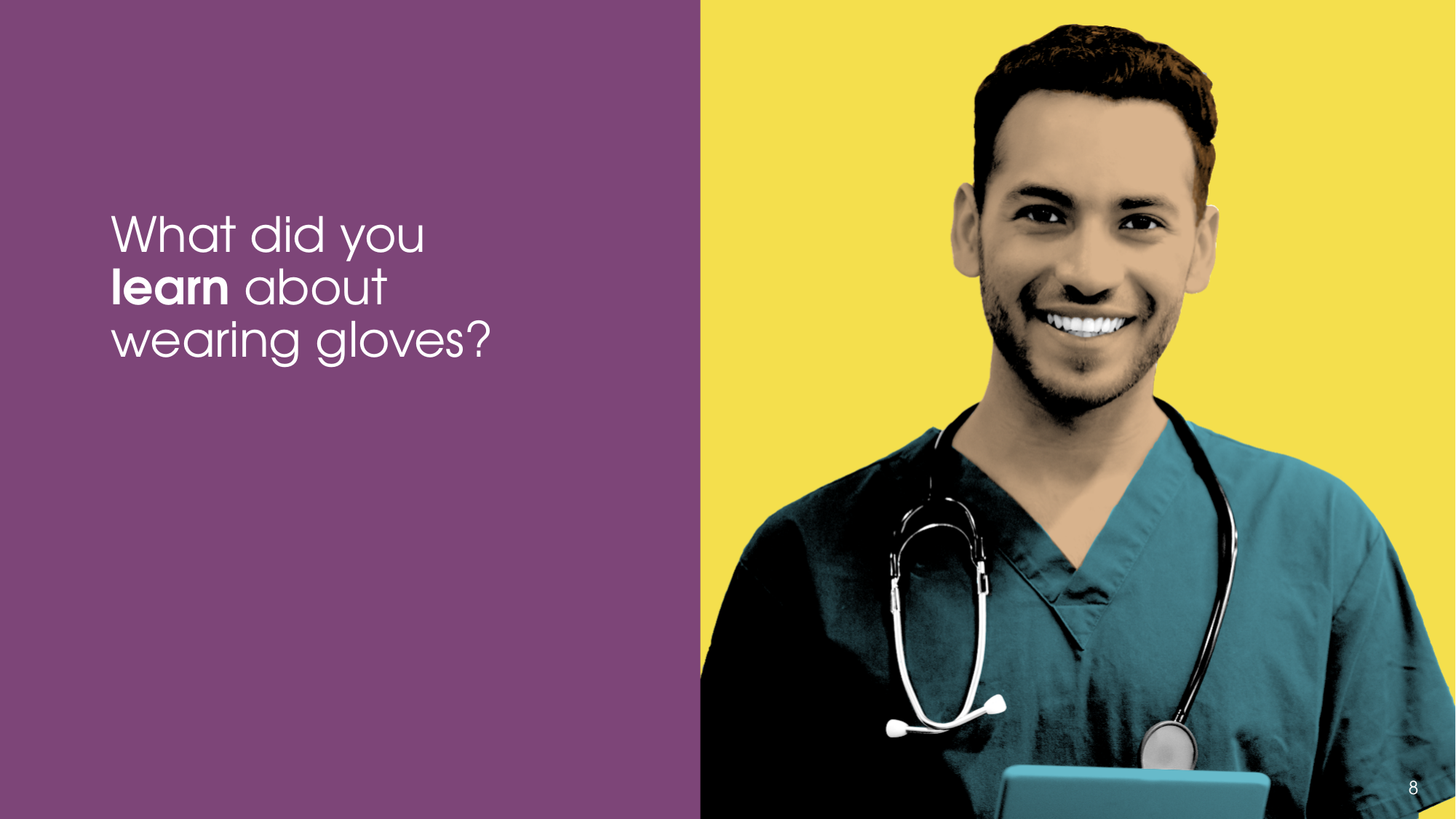

# What did you learn about wearing gloves?

8